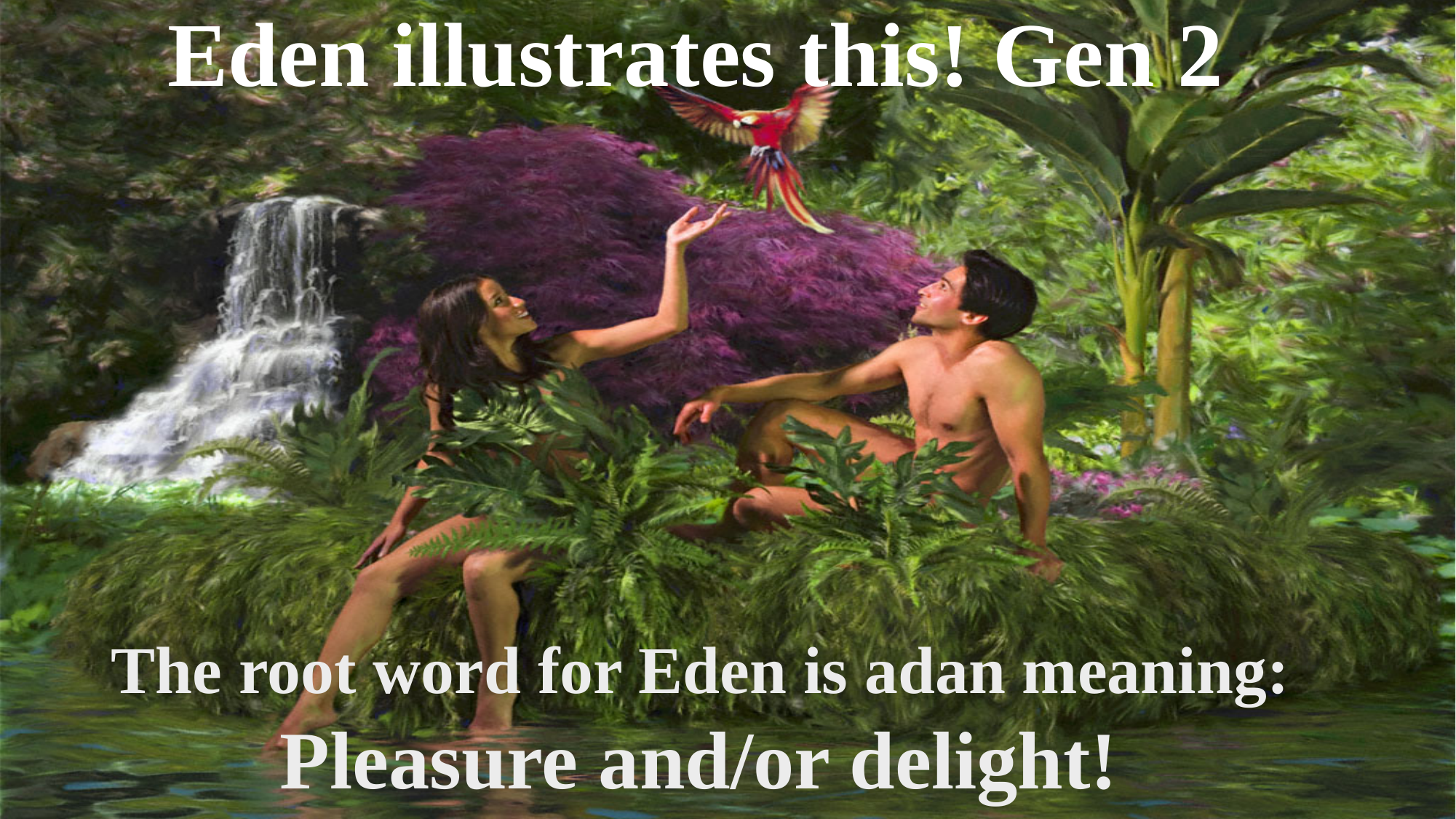

# Eden illustrates this! Gen 2
The root word for Eden is adan meaning:
Pleasure and/or delight!